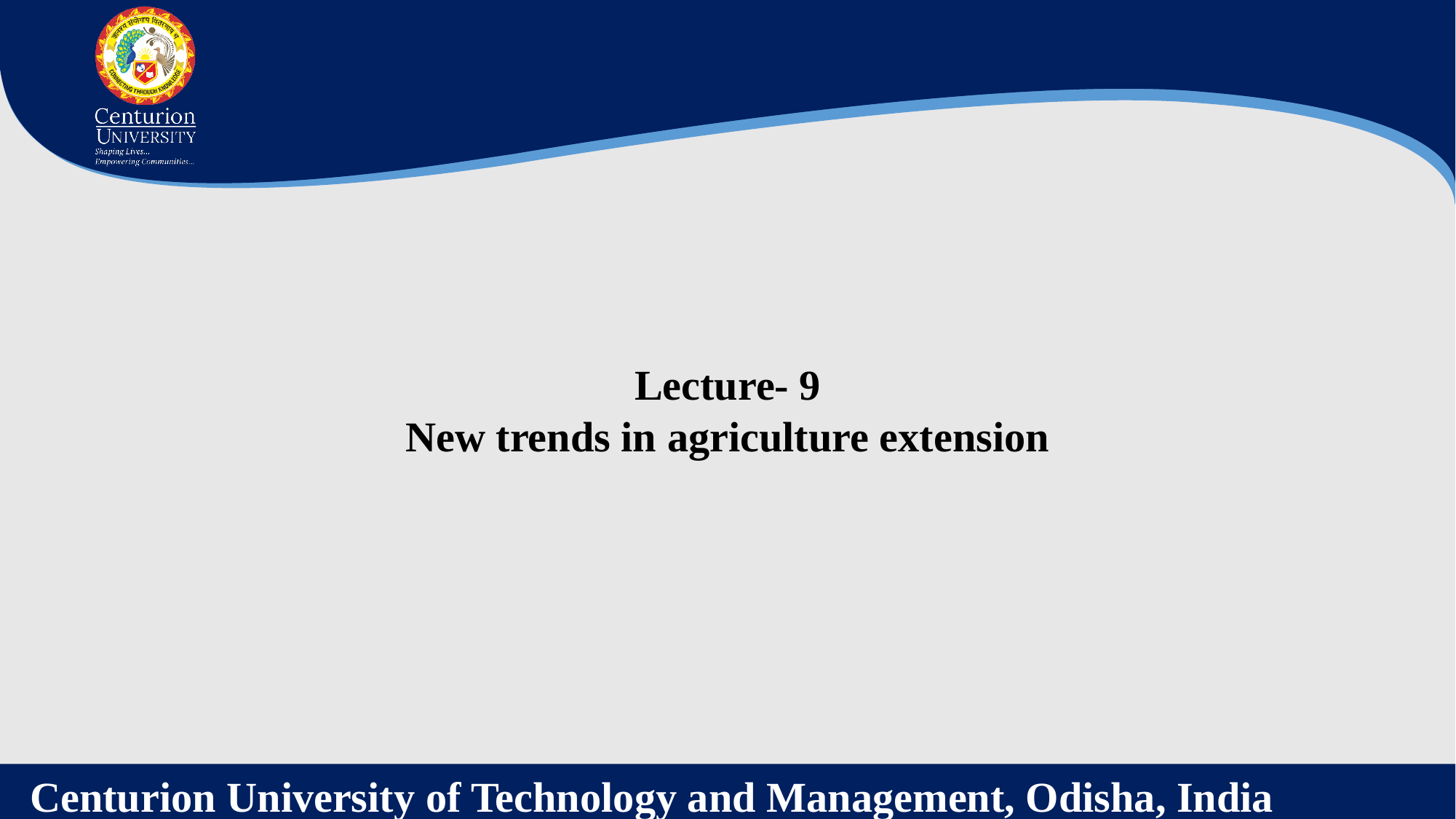

Lecture- 9
New trends in agriculture extension